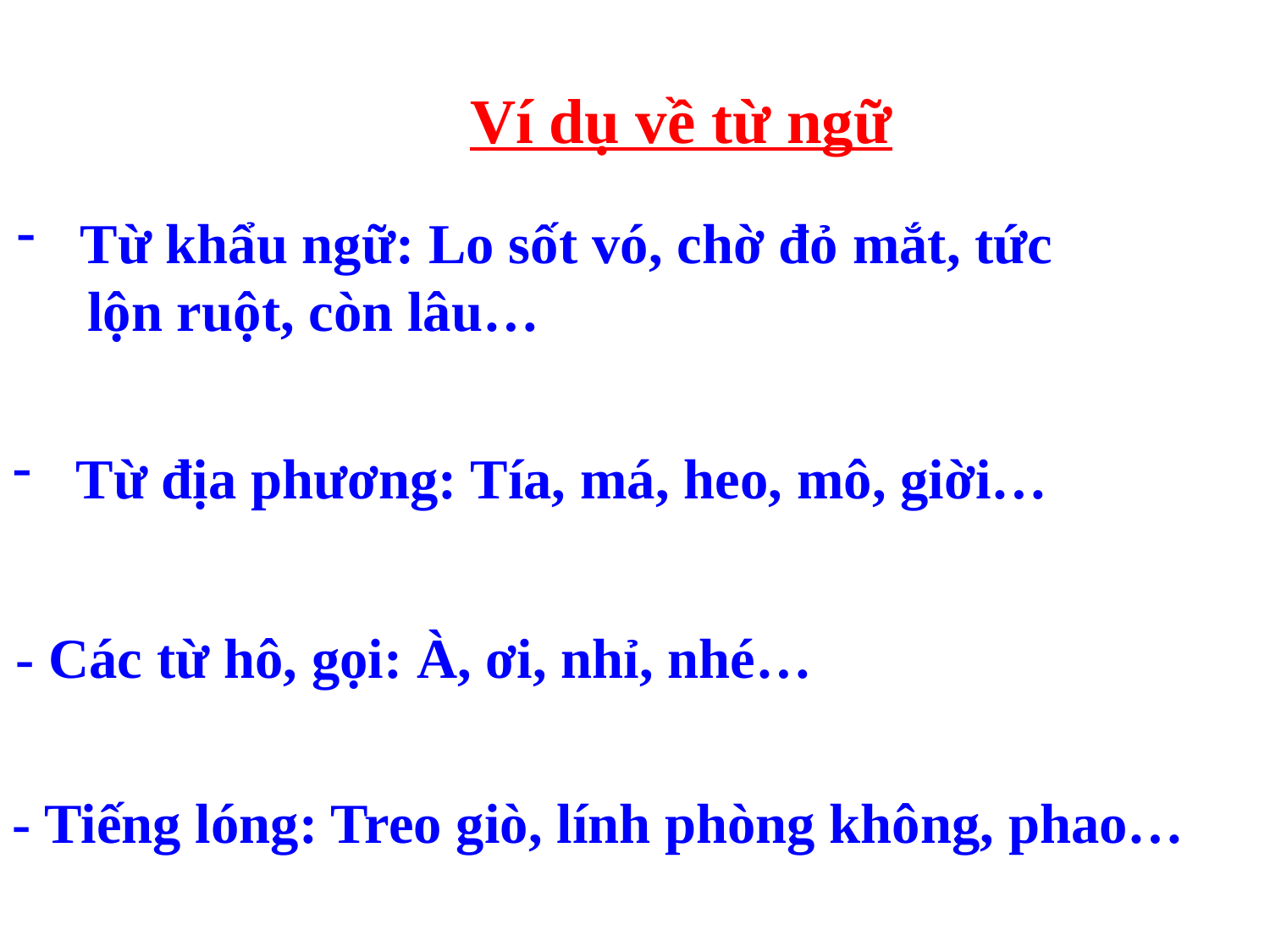

Ví dụ về từ ngữ
Từ khẩu ngữ: Lo sốt vó, chờ đỏ mắt, tức
     lộn ruột, còn lâu…
Từ địa phương: Tía, má, heo, mô, giời…
- Các từ hô, gọi: À, ơi, nhỉ, nhé…
- Tiếng lóng: Treo giò, lính phòng không, phao…